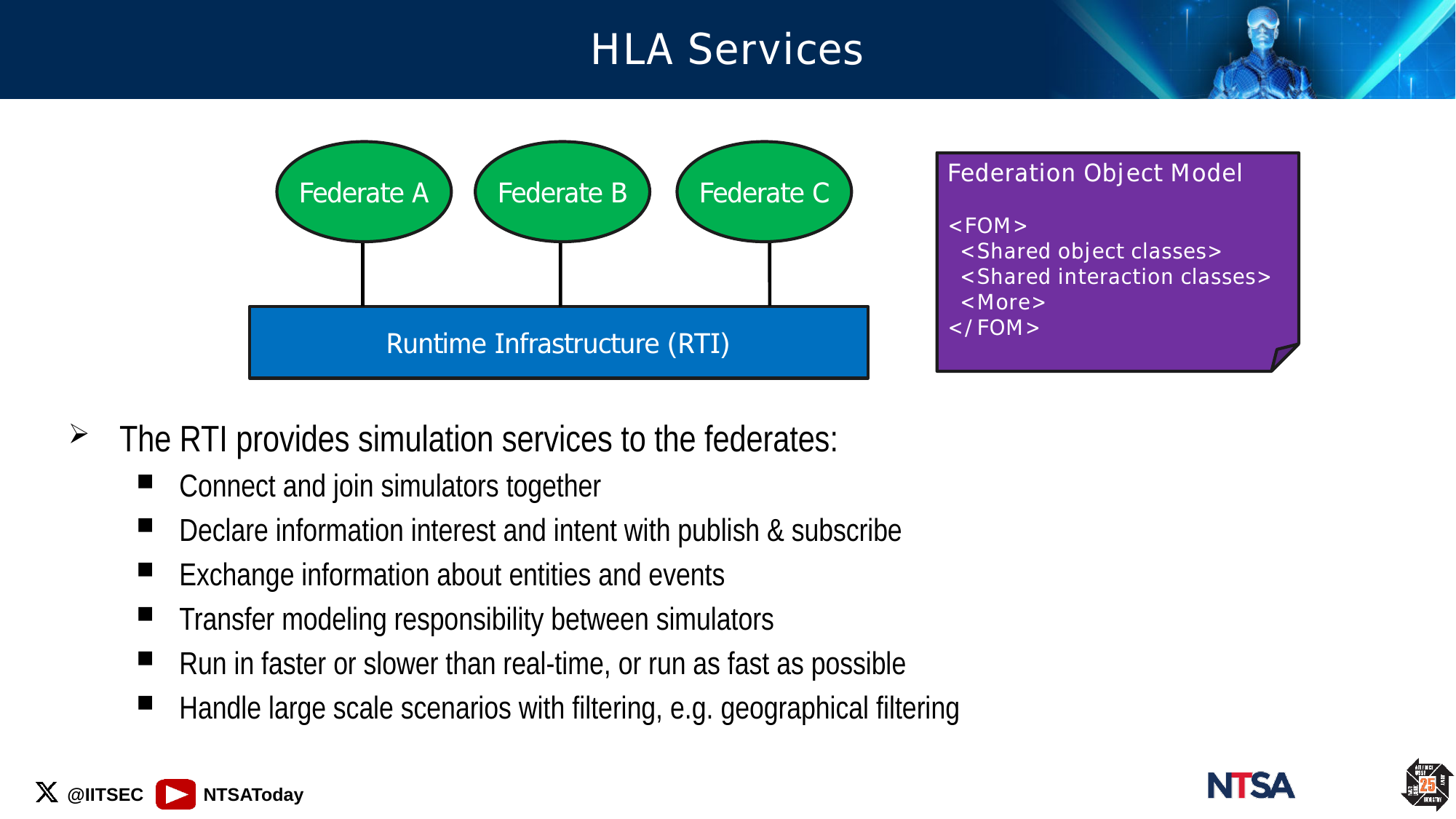

# HLA Services
Federate A
Federate B
Federate C
Federation Object Model
<FOM>
  <Shared object classes>
  <Shared interaction classes>
  <More>
</FOM>

Runtime Infrastructure (RTI)
The RTI provides simulation services to the federates:
Connect and join simulators together
Declare information interest and intent with publish & subscribe
Exchange information about entities and events
Transfer modeling responsibility between simulators
Run in faster or slower than real-time, or run as fast as possible
Handle large scale scenarios with filtering, e.g. geographical filtering